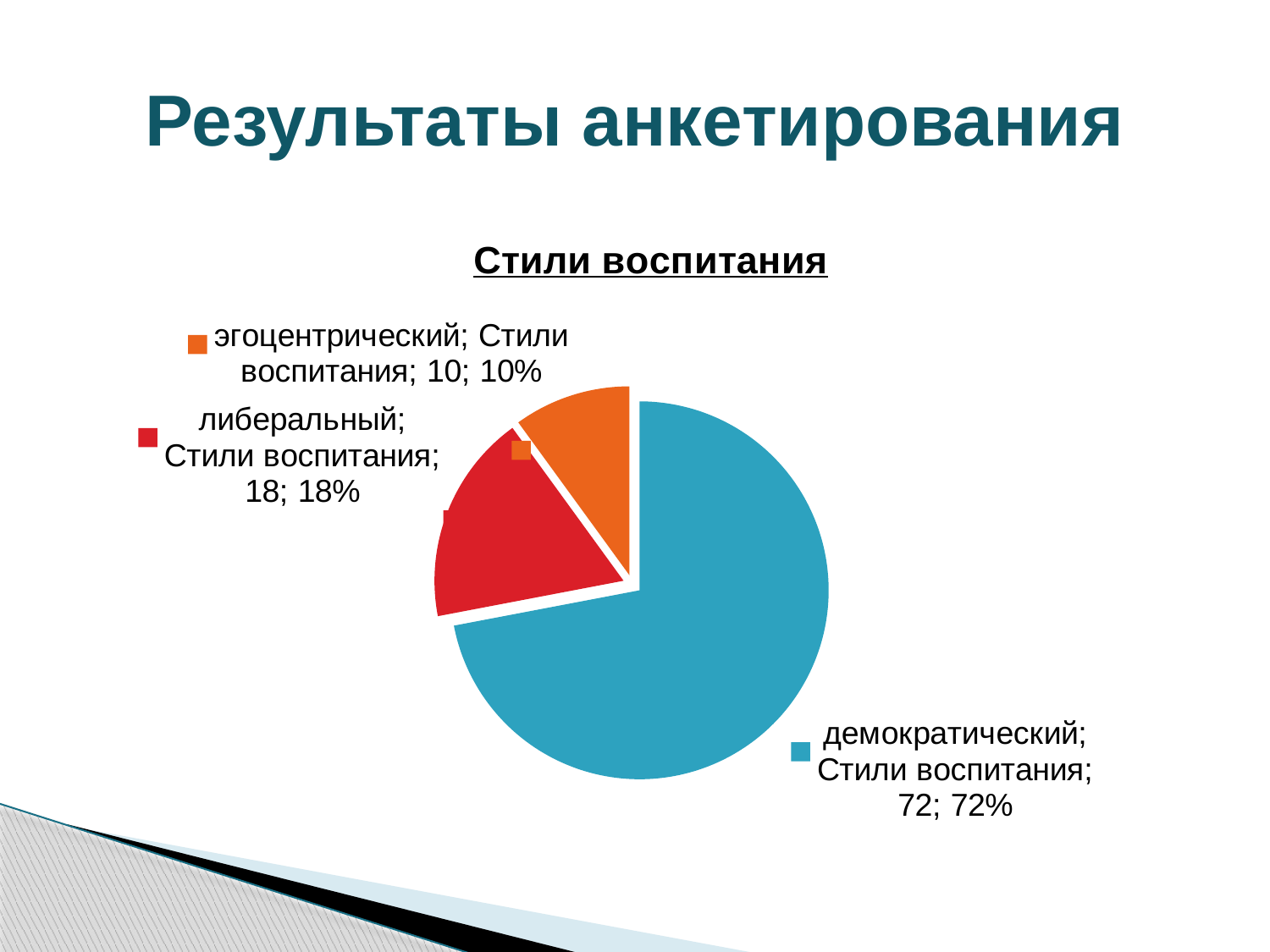

# Результаты анкетирования

### Chart:

| Category | Стили воспитания |
|---|---|
| демократический | 72.0 |
| либеральный | 18.0 |
| эгоцентрический | 10.0 |